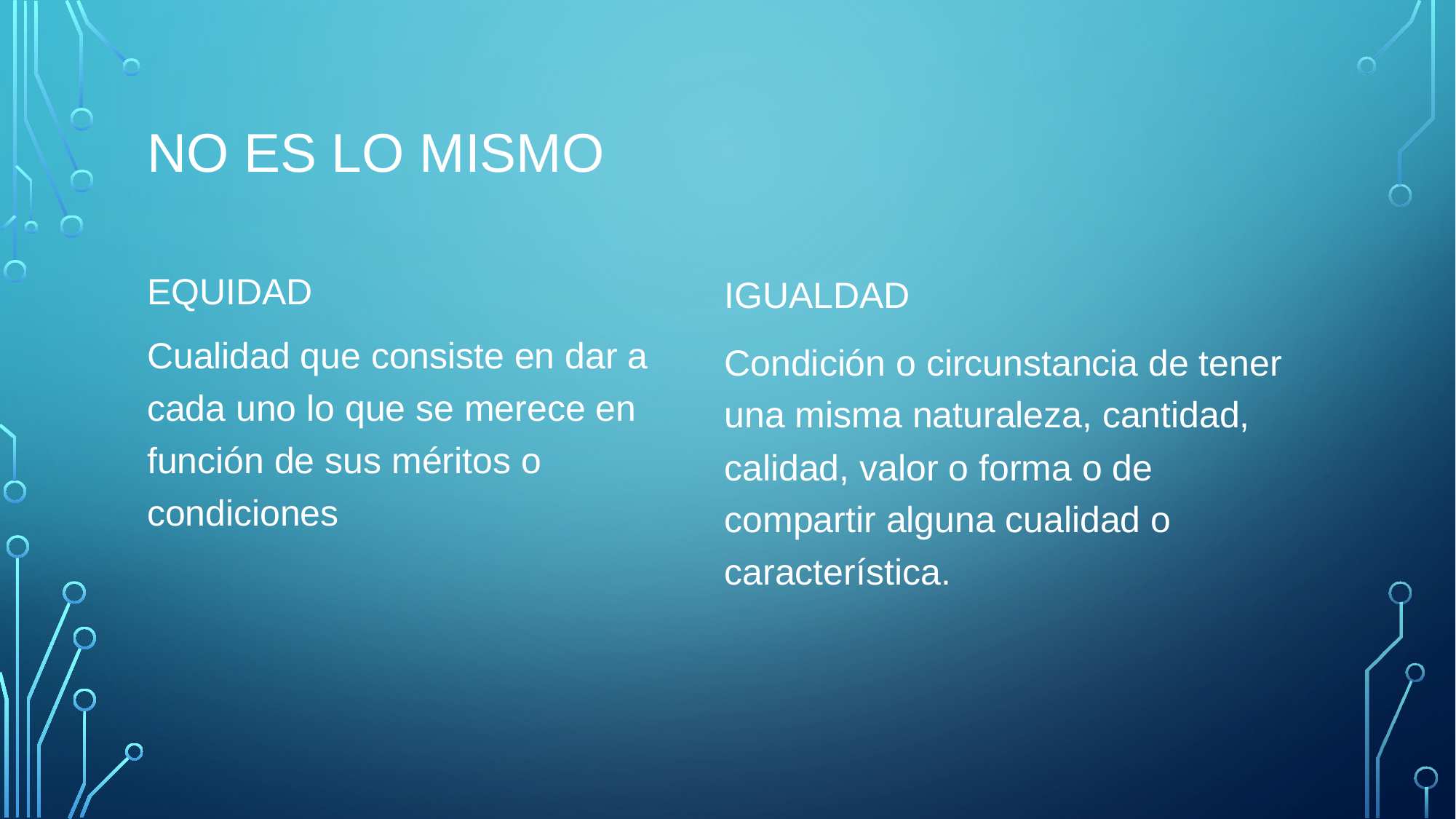

# No es lo mismo
equidad
IGUALDAD
Cualidad que consiste en dar a cada uno lo que se merece en función de sus méritos o condiciones
Condición o circunstancia de tener una misma naturaleza, cantidad, calidad, valor o forma o de compartir alguna cualidad o  característica.